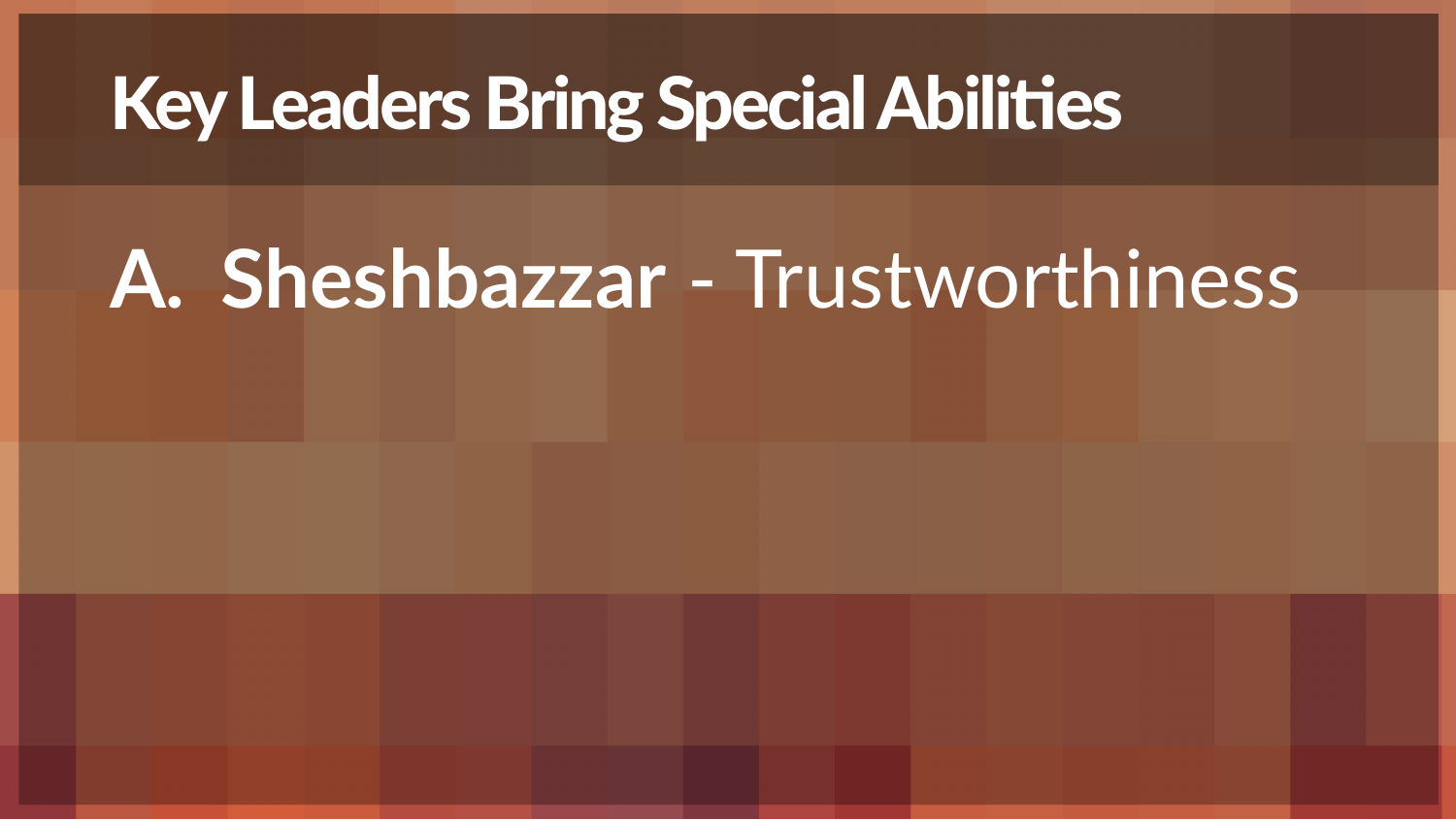

# Key Leaders Bring Special Abilities
Sheshbazzar - Trustworthiness